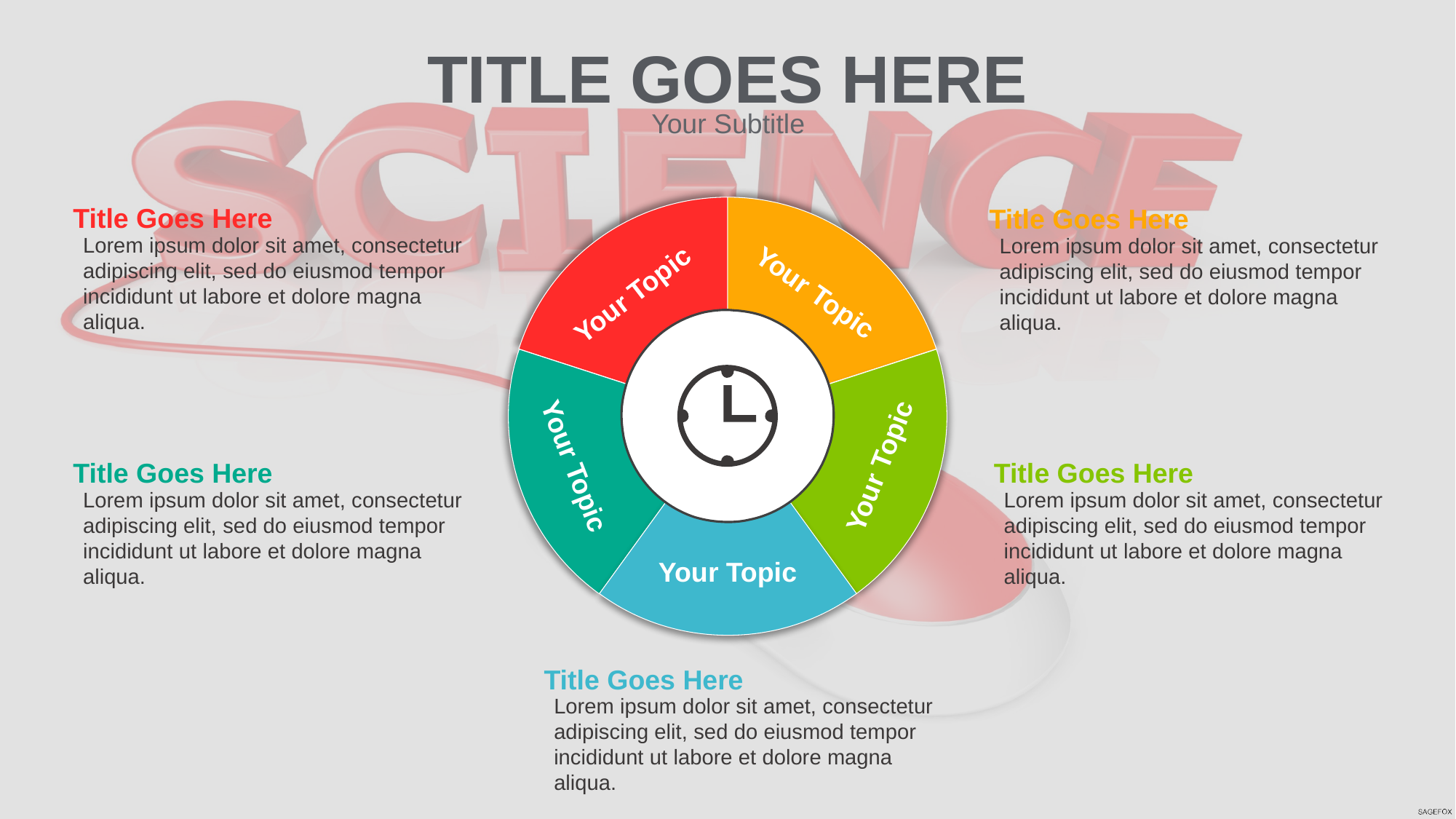

TITLE GOES HERE
Your Subtitle

Title Goes Here
Lorem ipsum dolor sit amet, consectetur adipiscing elit, sed do eiusmod tempor incididunt ut labore et dolore magna aliqua.
Title Goes Here
Lorem ipsum dolor sit amet, consectetur adipiscing elit, sed do eiusmod tempor incididunt ut labore et dolore magna aliqua.
Your Topic
Your Topic

Your Topic
Your Topic
Title Goes Here
Lorem ipsum dolor sit amet, consectetur adipiscing elit, sed do eiusmod tempor incididunt ut labore et dolore magna aliqua.
Title Goes Here
Lorem ipsum dolor sit amet, consectetur adipiscing elit, sed do eiusmod tempor incididunt ut labore et dolore magna aliqua.
Your Topic
Title Goes Here
Lorem ipsum dolor sit amet, consectetur adipiscing elit, sed do eiusmod tempor incididunt ut labore et dolore magna aliqua.